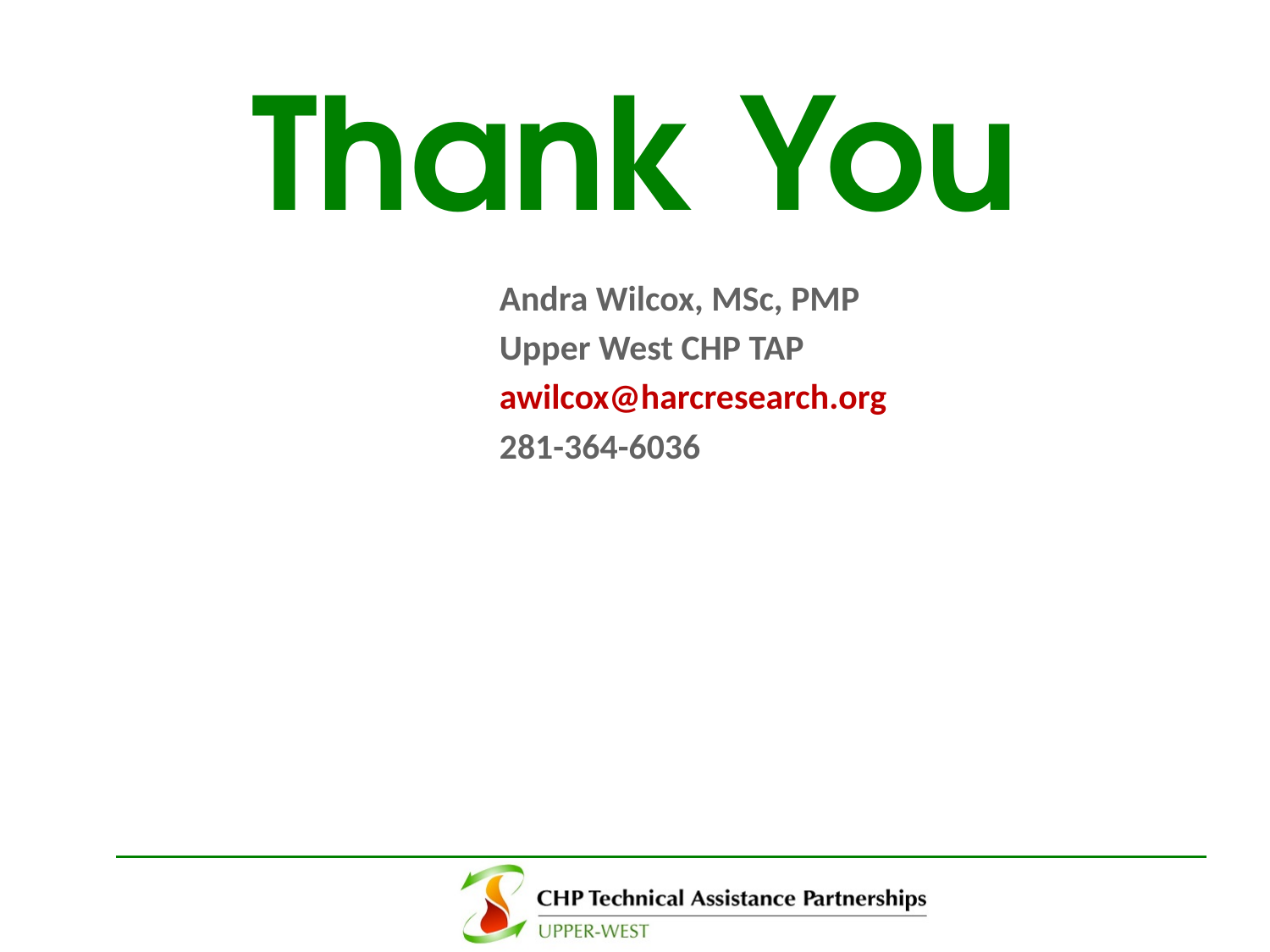

# Thank You
Andra Wilcox, MSc, PMP
Upper West CHP TAP
awilcox@harcresearch.org
281-364-6036